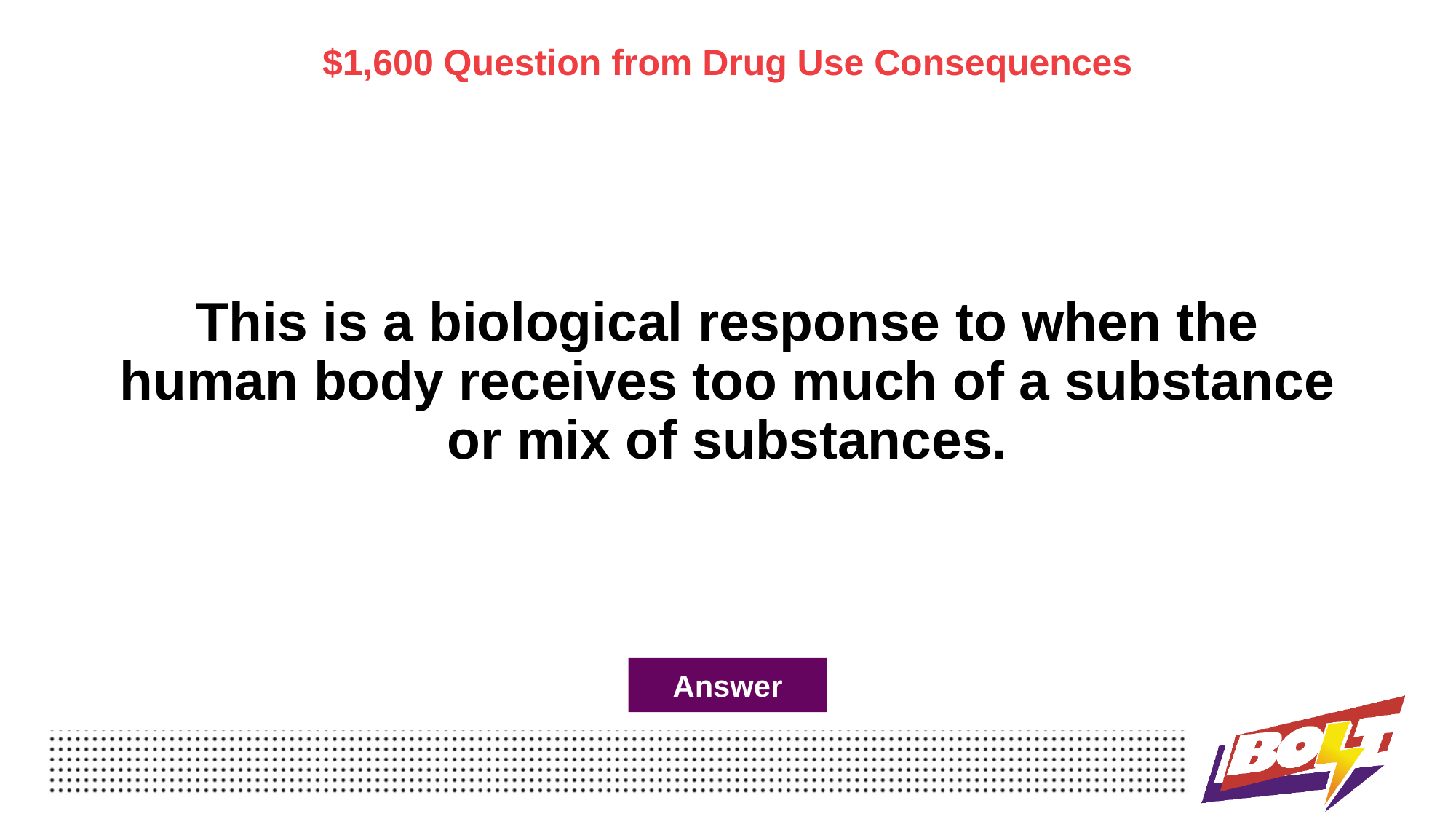

$1,600 Question from Drug Use Consequences

# This is a biological response to when the human body receives too much of a substance or mix of substances.
Answer